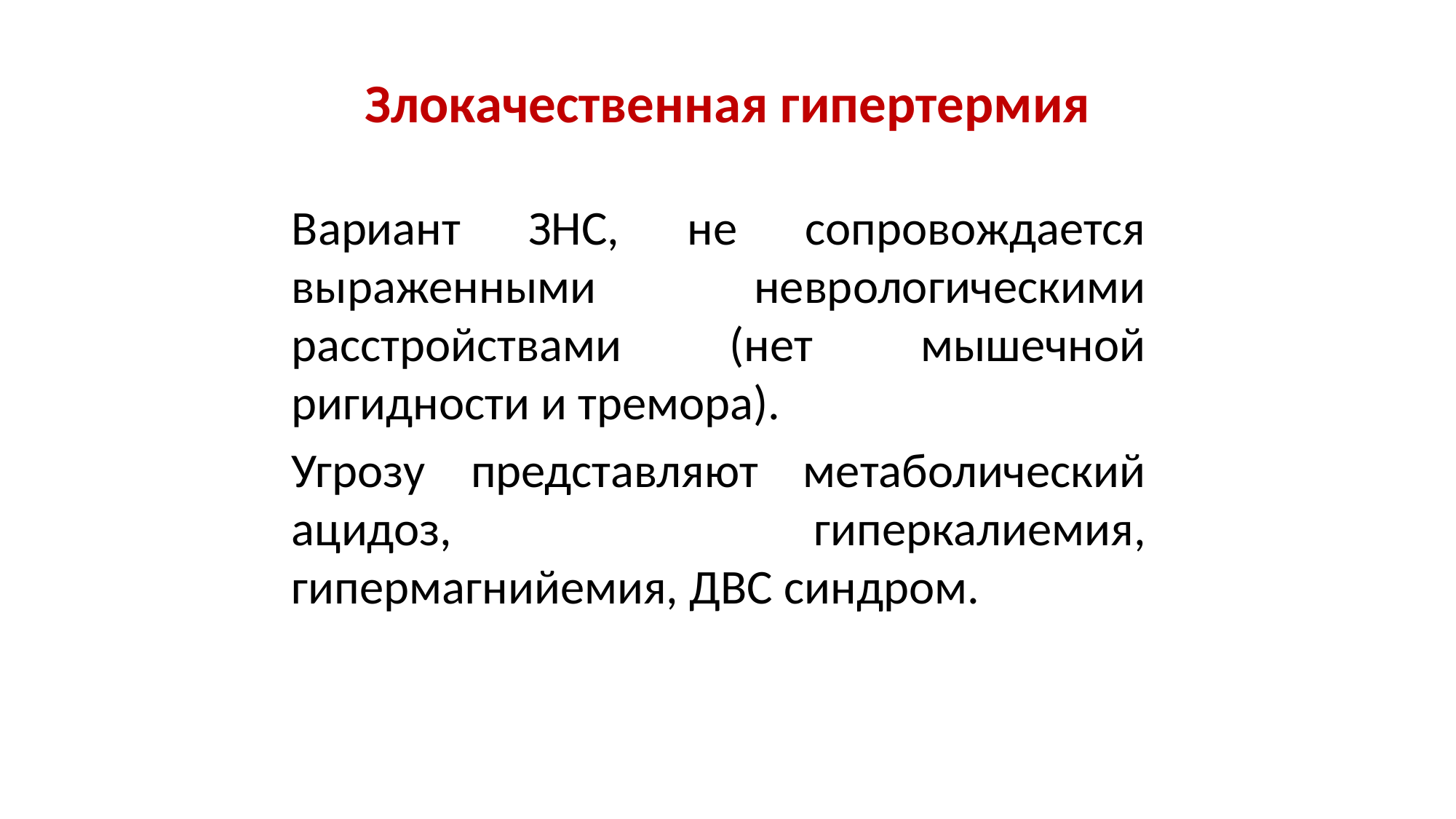

# Злокачественная гипертермия
Вариант ЗНС, не сопровождается выраженными неврологическими расстройствами (нет мышечной ригидности и тремора).
Угрозу представляют метаболический ацидоз, гиперкалиемия, гипермагнийемия, ДВС синдром.